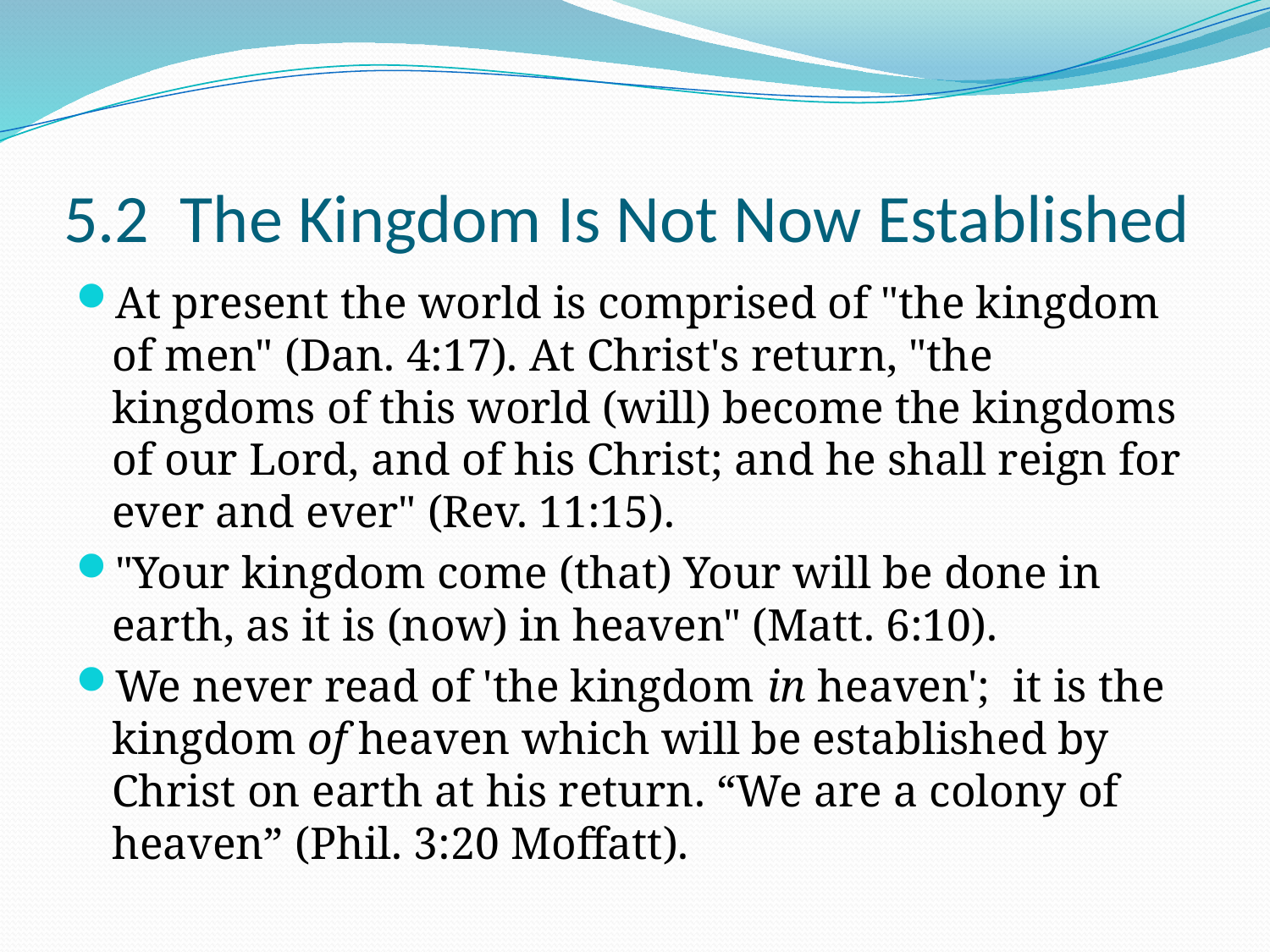

# 5.2  The Kingdom Is Not Now Established
At present the world is comprised of "the kingdom of men" (Dan. 4:17). At Christ's return, "the kingdoms of this world (will) become the kingdoms of our Lord, and of his Christ; and he shall reign for ever and ever" (Rev. 11:15).
"Your kingdom come (that) Your will be done in earth, as it is (now) in heaven" (Matt. 6:10).
We never read of 'the kingdom in heaven';  it is the kingdom of heaven which will be established by Christ on earth at his return. “We are a colony of heaven” (Phil. 3:20 Moffatt).